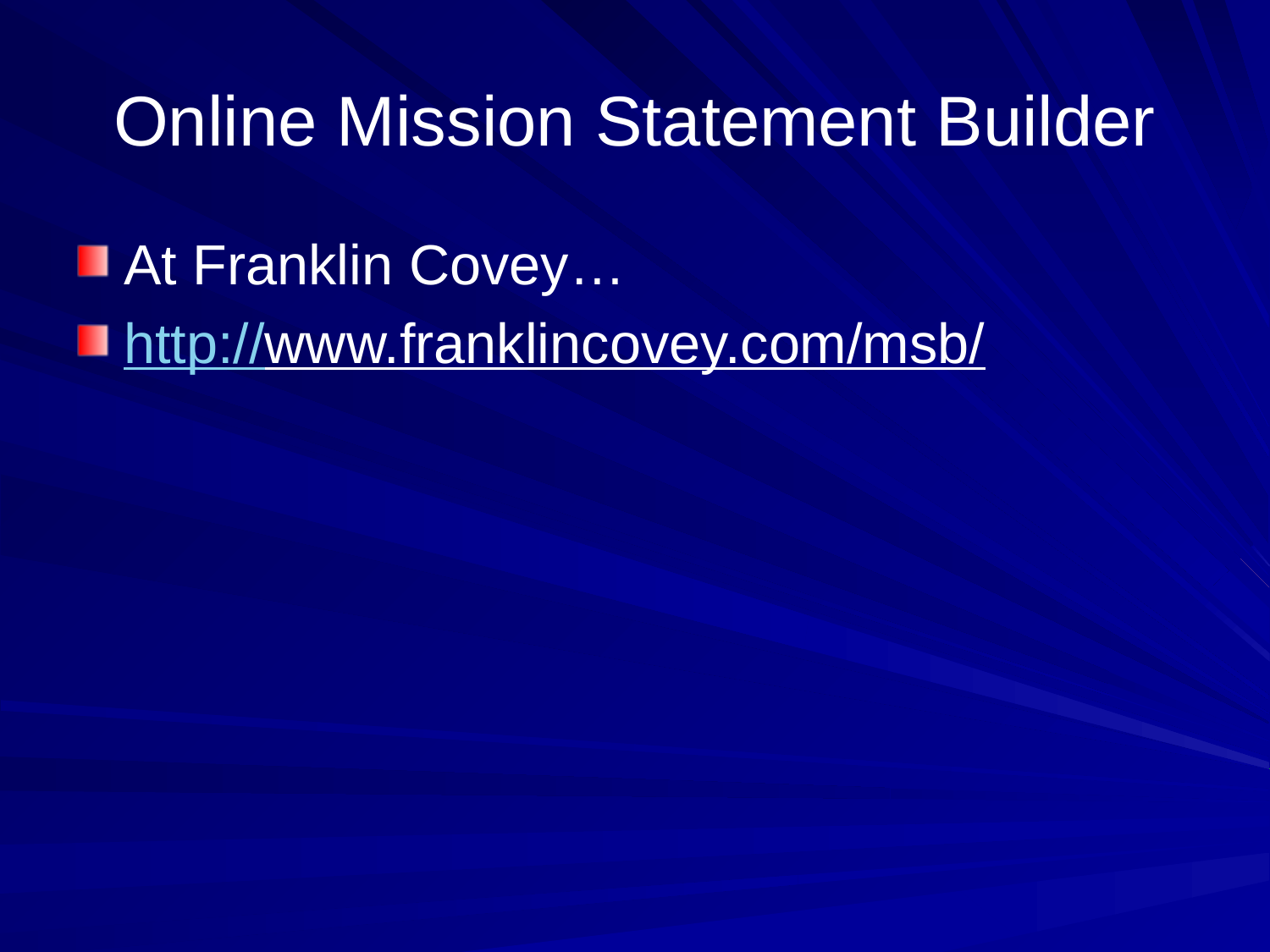

# Online Mission Statement Builder
At Franklin Covey…
http://www.franklincovey.com/msb/